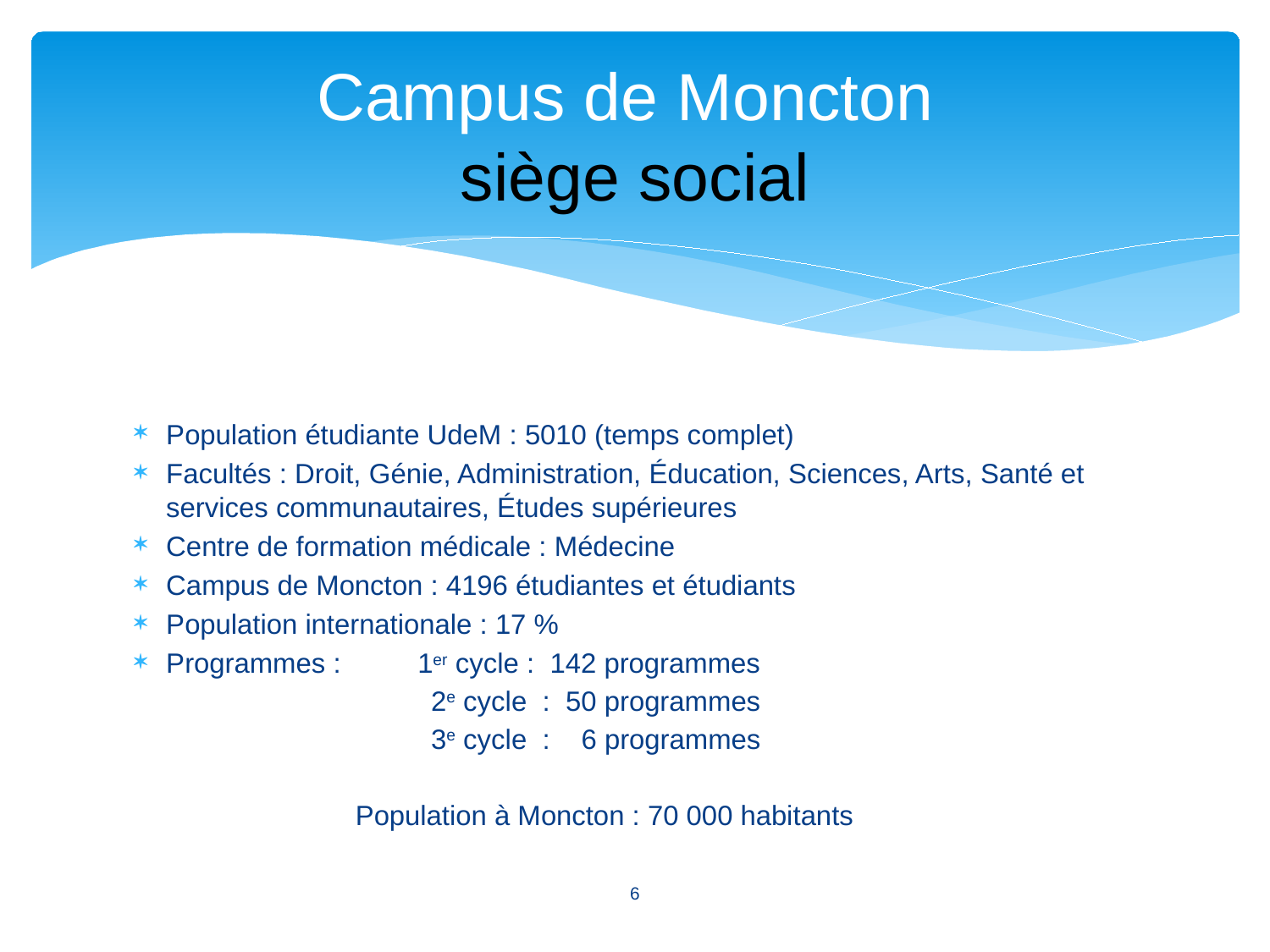

# Campus de Moncton siège social

Population étudiante UdeM : 5010 (temps complet)
Facultés : Droit, Génie, Administration, Éducation, Sciences, Arts, Santé et services communautaires, Études supérieures
Centre de formation médicale : Médecine
Campus de Moncton : 4196 étudiantes et étudiants
Population internationale : 17 %
Programmes : 		1er cycle :  142 programmes
	2e cycle  :  50 programmes
	3e cycle  :    6 programmes

Population à Moncton : 70 000 habitants
6